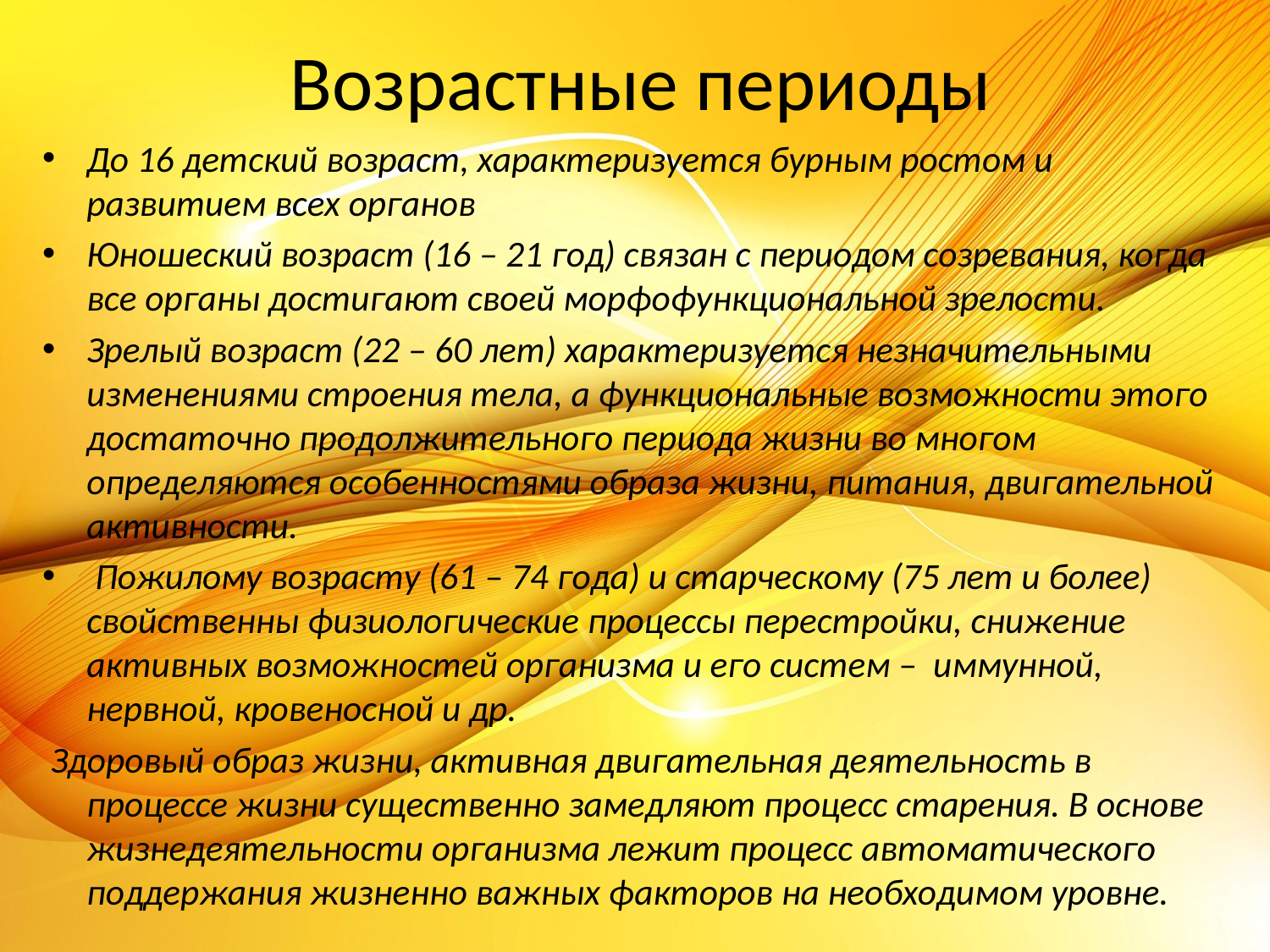

# Возрастные периоды
До 16 детский возраст, характеризуется бурным ростом и развитием всех органов
Юношеский возраст (16 – 21 год) связан с периодом созревания, когда все органы достигают своей морфофункциональной зрелости.
Зрелый возраст (22 – 60 лет) характеризуется незначительными изменениями строения тела, а функциональные возможности этого достаточно продолжительного периода жизни во многом определяются особенностями образа жизни, питания, двигательной активности.
 Пожилому возрасту (61 – 74 года) и старческому (75 лет и более) свойственны физиологические процессы перестройки, снижение активных возможностей организма и его систем –  иммунной, нервной, кровеносной и др.
 Здоровый образ жизни, активная двигательная деятельность в процессе жизни существенно замедляют процесс старения. В основе жизнедеятельности организма лежит процесс автоматического поддержания жизненно важных факторов на необходимом уровне.